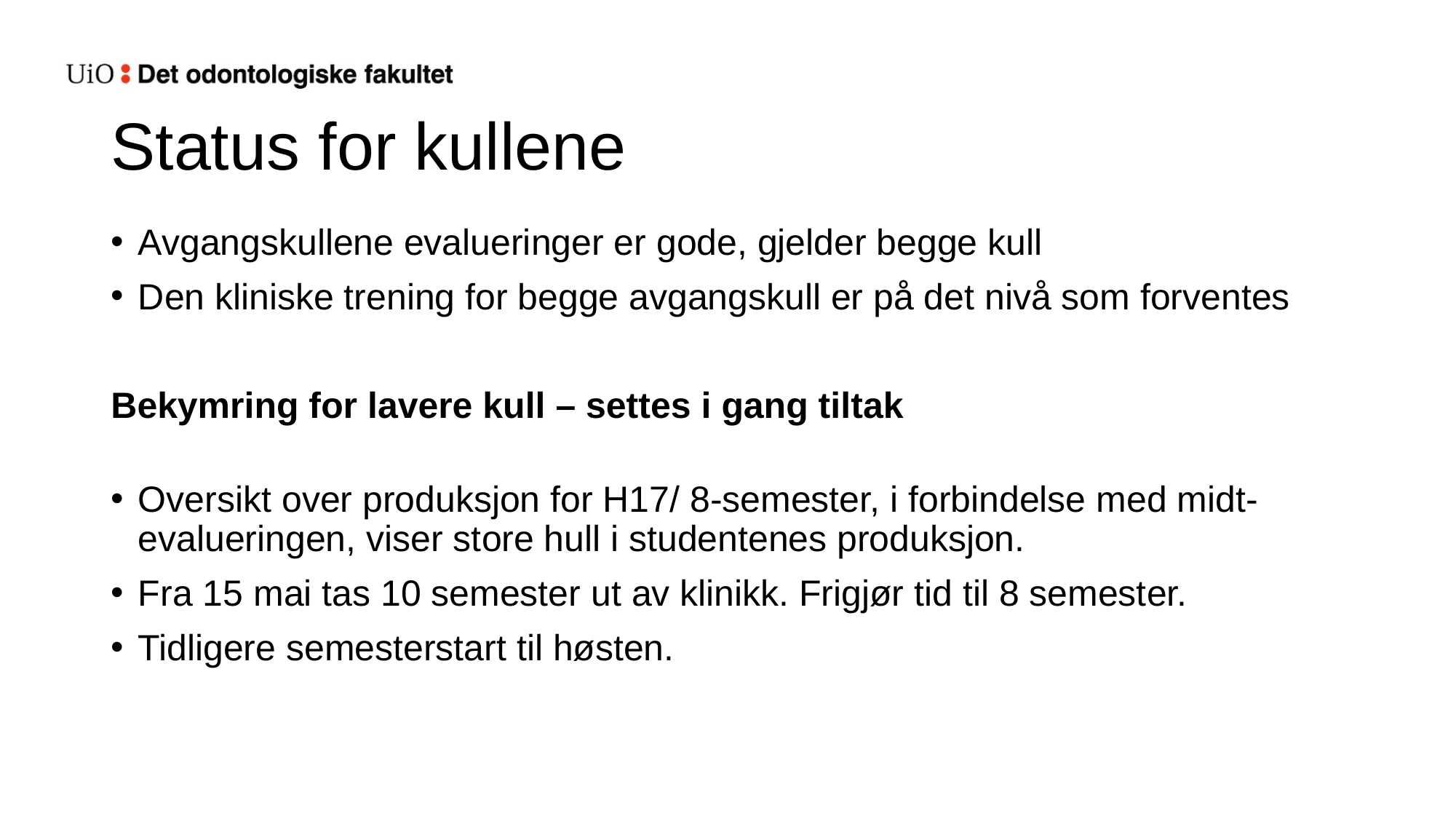

# Status for kullene
Avgangskullene evalueringer er gode, gjelder begge kull
Den kliniske trening for begge avgangskull er på det nivå som forventes

Bekymring for lavere kull – settes i gang tiltak
Oversikt over produksjon for H17/ 8-semester, i forbindelse med midt-evalueringen, viser store hull i studentenes produksjon.
Fra 15 mai tas 10 semester ut av klinikk. Frigjør tid til 8 semester.
Tidligere semesterstart til høsten.